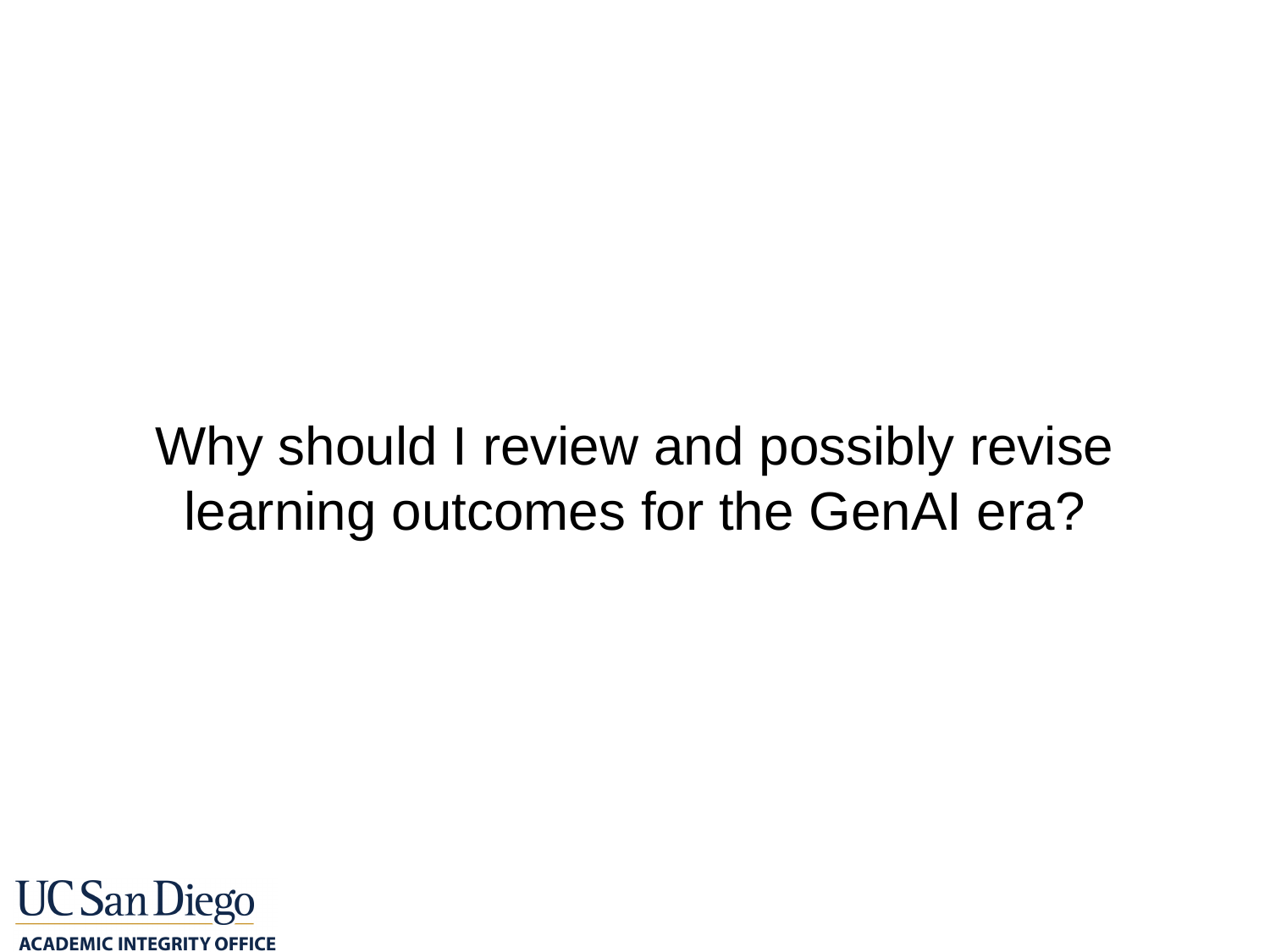

# Why should I review and possibly revise learning outcomes for the GenAI era?